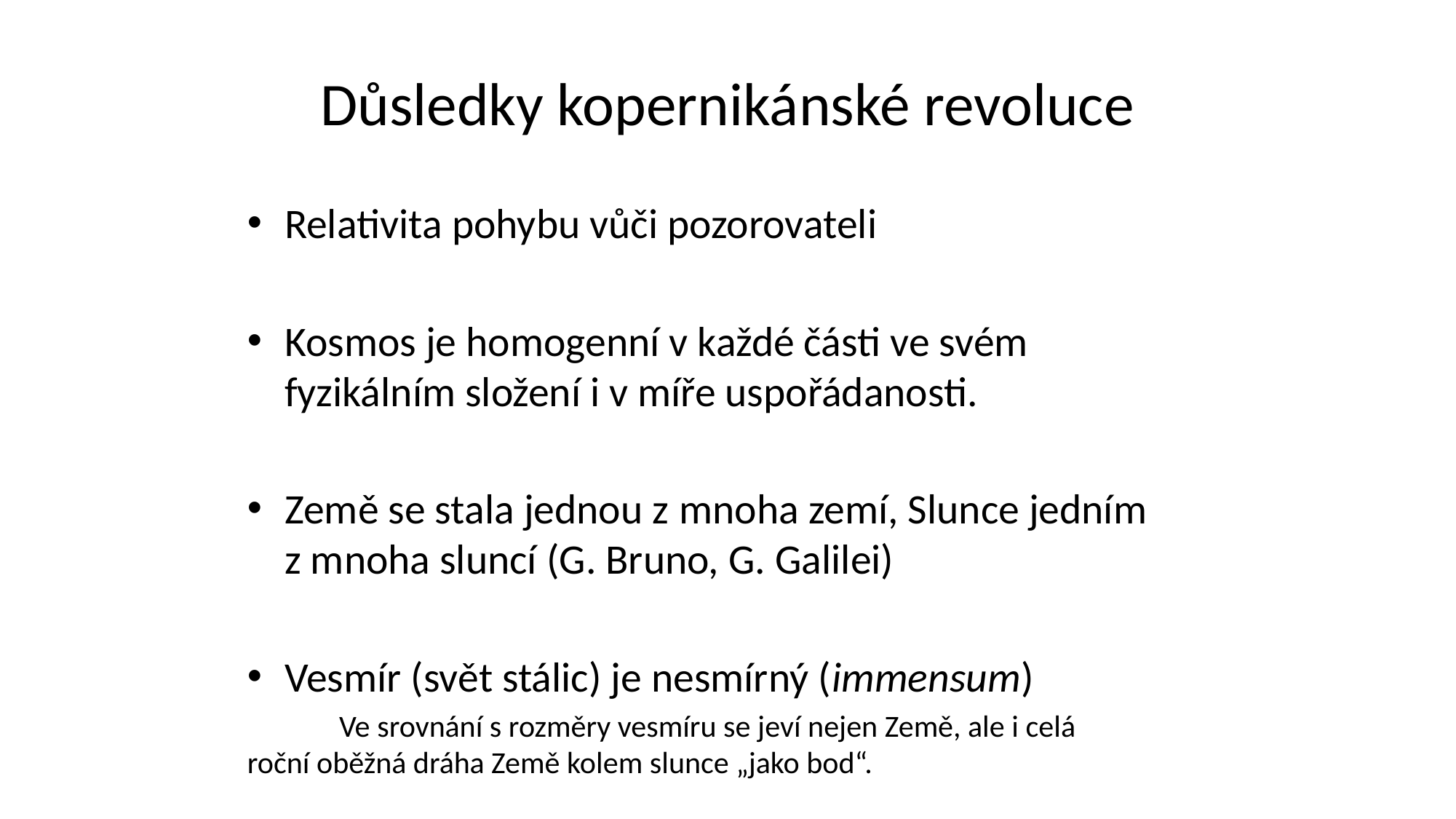

# Důsledky kopernikánské revoluce
Relativita pohybu vůči pozorovateli

Kosmos je homogenní v každé části ve svém fyzikálním složení i v míře uspořádanosti.

Země se stala jednou z mnoha zemí, Slunce jedním z mnoha sluncí (G. Bruno, G. Galilei)

Vesmír (svět stálic) je nesmírný (immensum)
	Ve srovnání s rozměry vesmíru se jeví nejen Země, ale i celá 	roční oběžná dráha Země kolem slunce „jako bod“.